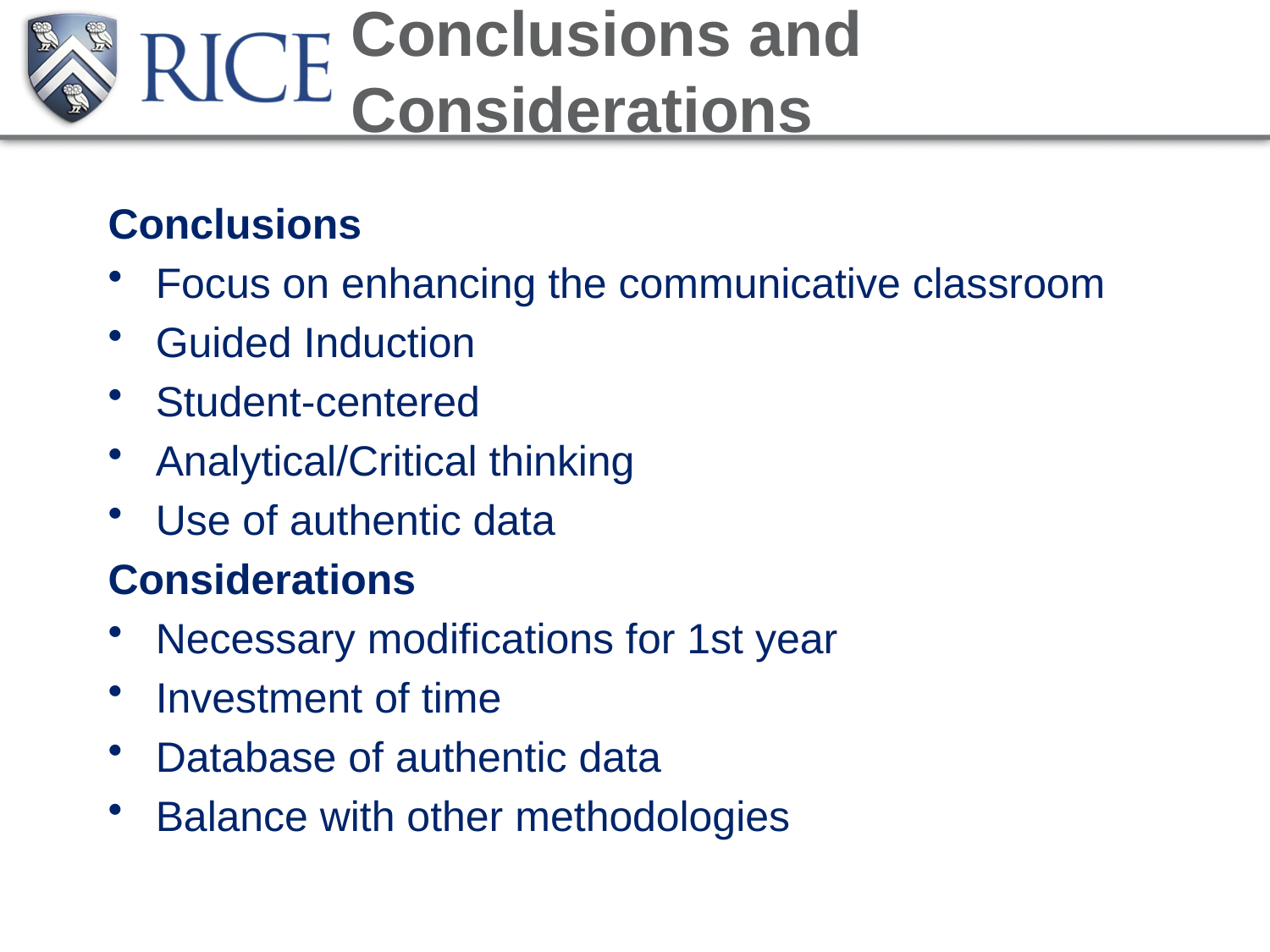

# Conclusions and Considerations
Conclusions
Focus on enhancing the communicative classroom
Guided Induction
Student-centered
Analytical/Critical thinking
Use of authentic data
Considerations
Necessary modifications for 1st year
Investment of time
Database of authentic data
Balance with other methodologies